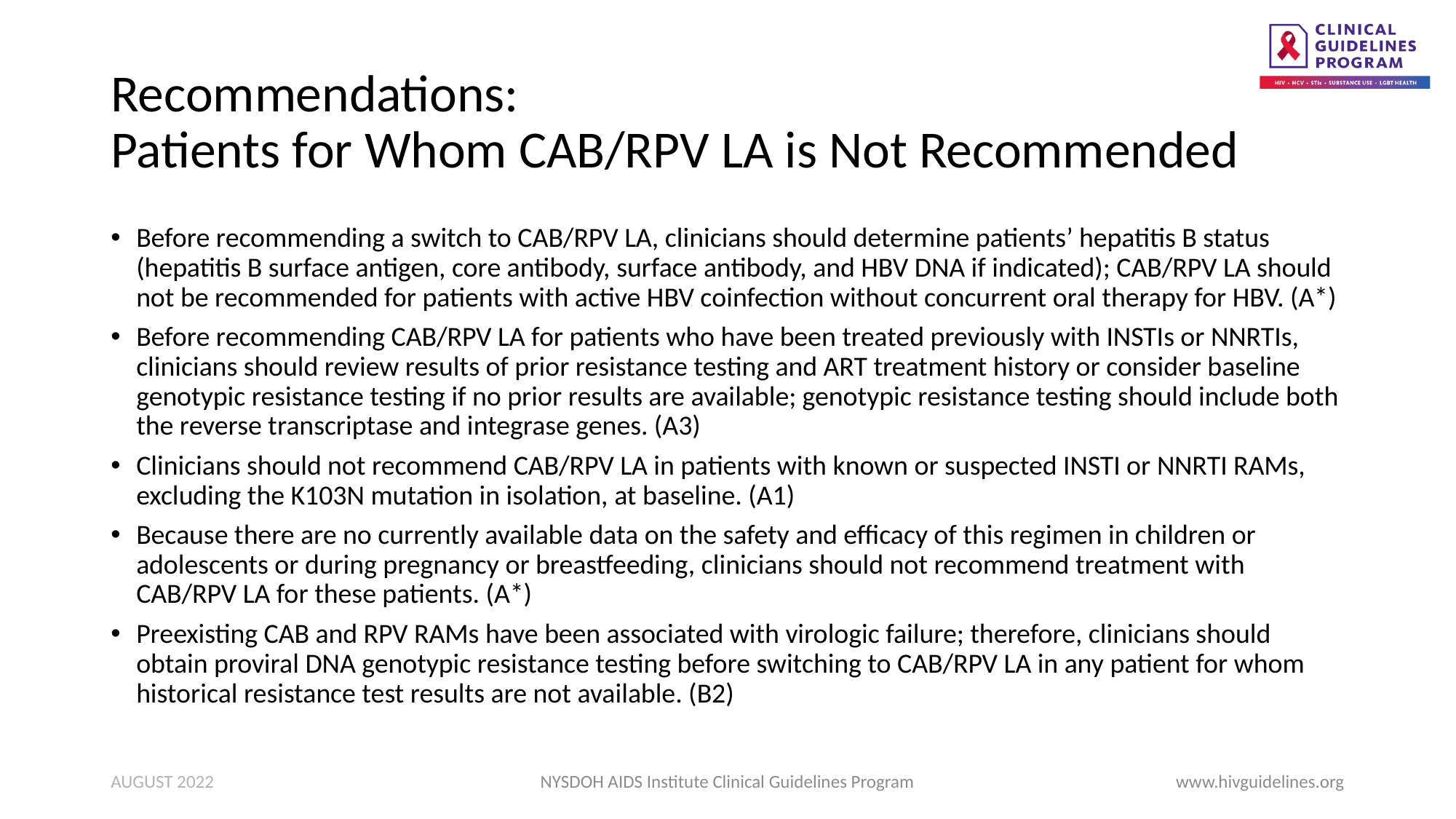

# Recommendations: Patients for Whom CAB/RPV LA is Not Recommended
Before recommending a switch to CAB/RPV LA, clinicians should determine patients’ hepatitis B status (hepatitis B surface antigen, core antibody, surface antibody, and HBV DNA if indicated); CAB/RPV LA should not be recommended for patients with active HBV coinfection without concurrent oral therapy for HBV. (A*)
Before recommending CAB/RPV LA for patients who have been treated previously with INSTIs or NNRTIs, clinicians should review results of prior resistance testing and ART treatment history or consider baseline genotypic resistance testing if no prior results are available; genotypic resistance testing should include both the reverse transcriptase and integrase genes. (A3)
Clinicians should not recommend CAB/RPV LA in patients with known or suspected INSTI or NNRTI RAMs, excluding the K103N mutation in isolation, at baseline. (A1)
Because there are no currently available data on the safety and efficacy of this regimen in children or adolescents or during pregnancy or breastfeeding, clinicians should not recommend treatment with CAB/RPV LA for these patients. (A*)
Preexisting CAB and RPV RAMs have been associated with virologic failure; therefore, clinicians should obtain proviral DNA genotypic resistance testing before switching to CAB/RPV LA in any patient for whom historical resistance test results are not available. (B2)
AUGUST 2022
NYSDOH AIDS Institute Clinical Guidelines Program
www.hivguidelines.org